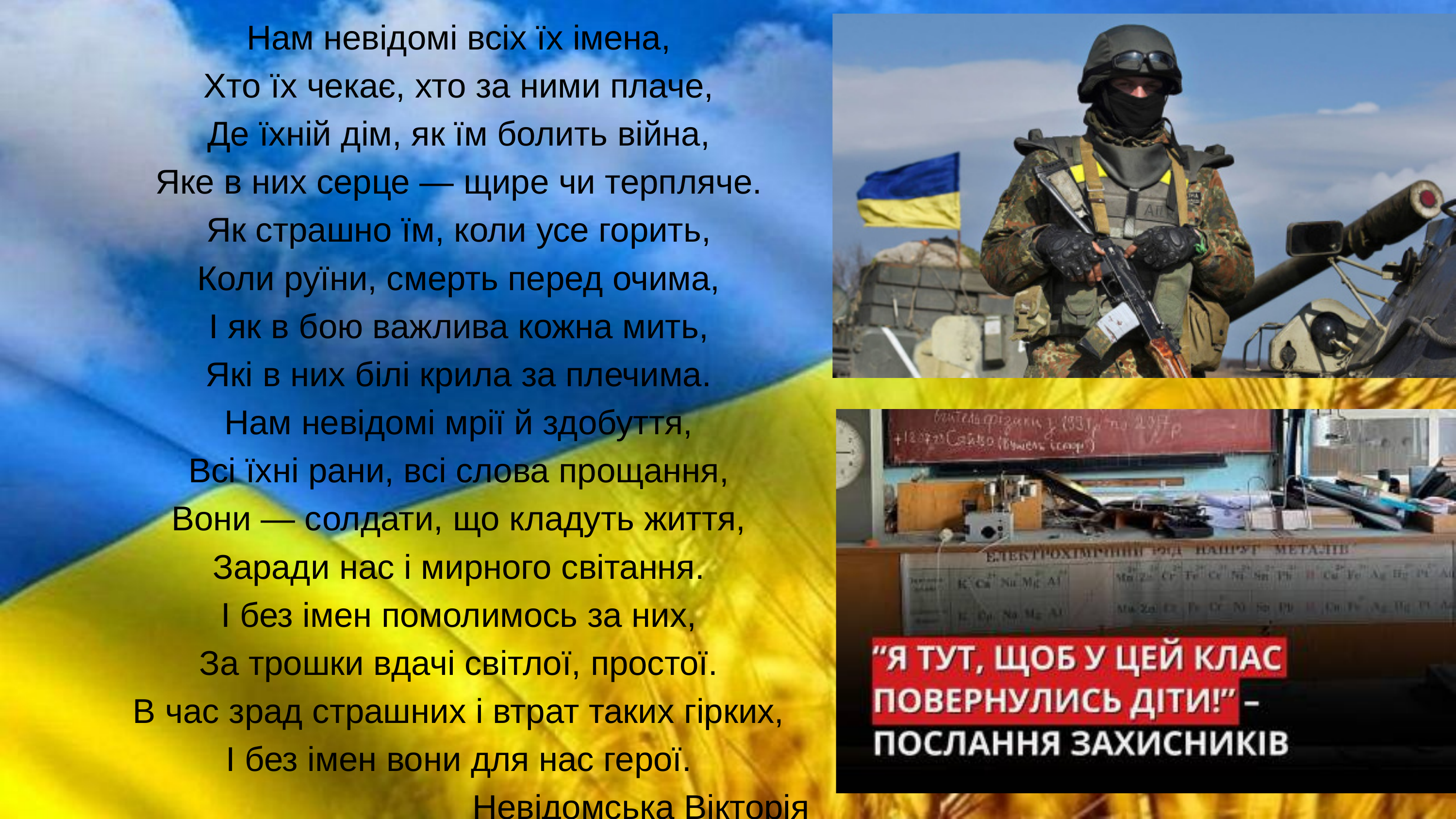

Нам невідомі всіх їх імена,
Хто їх чекає, хто за ними плаче,
Де їхній дім, як їм болить війна,
Яке в них серце — щире чи терпляче.
Як страшно їм, коли усе горить,
Коли руїни, смерть перед очима,
І як в бою важлива кожна мить,
Які в них білі крила за плечима.
Нам невідомі мрії й здобуття,
Всі їхні рани, всі слова прощання,
Вони — солдати, що кладуть життя,
Заради нас і мирного світання.
І без імен помолимось за них,
За трошки вдачі світлої, простої.
В час зрад страшних і втрат таких гірких,
І без імен вони для нас герої.
                                      Невідомська Вікторія